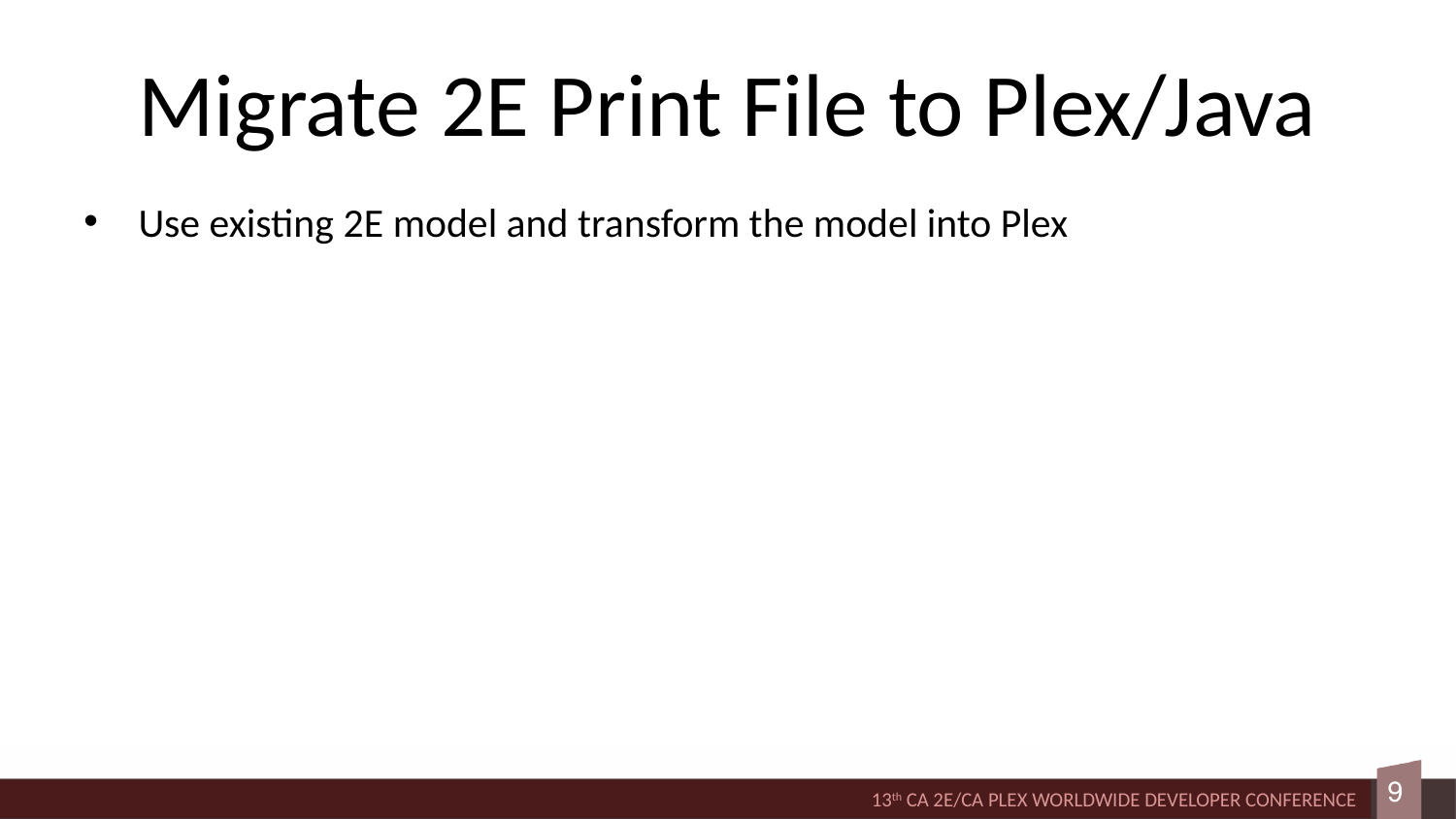

# Migrate 2E Print File to Plex/Java
Use existing 2E model and transform the model into Plex